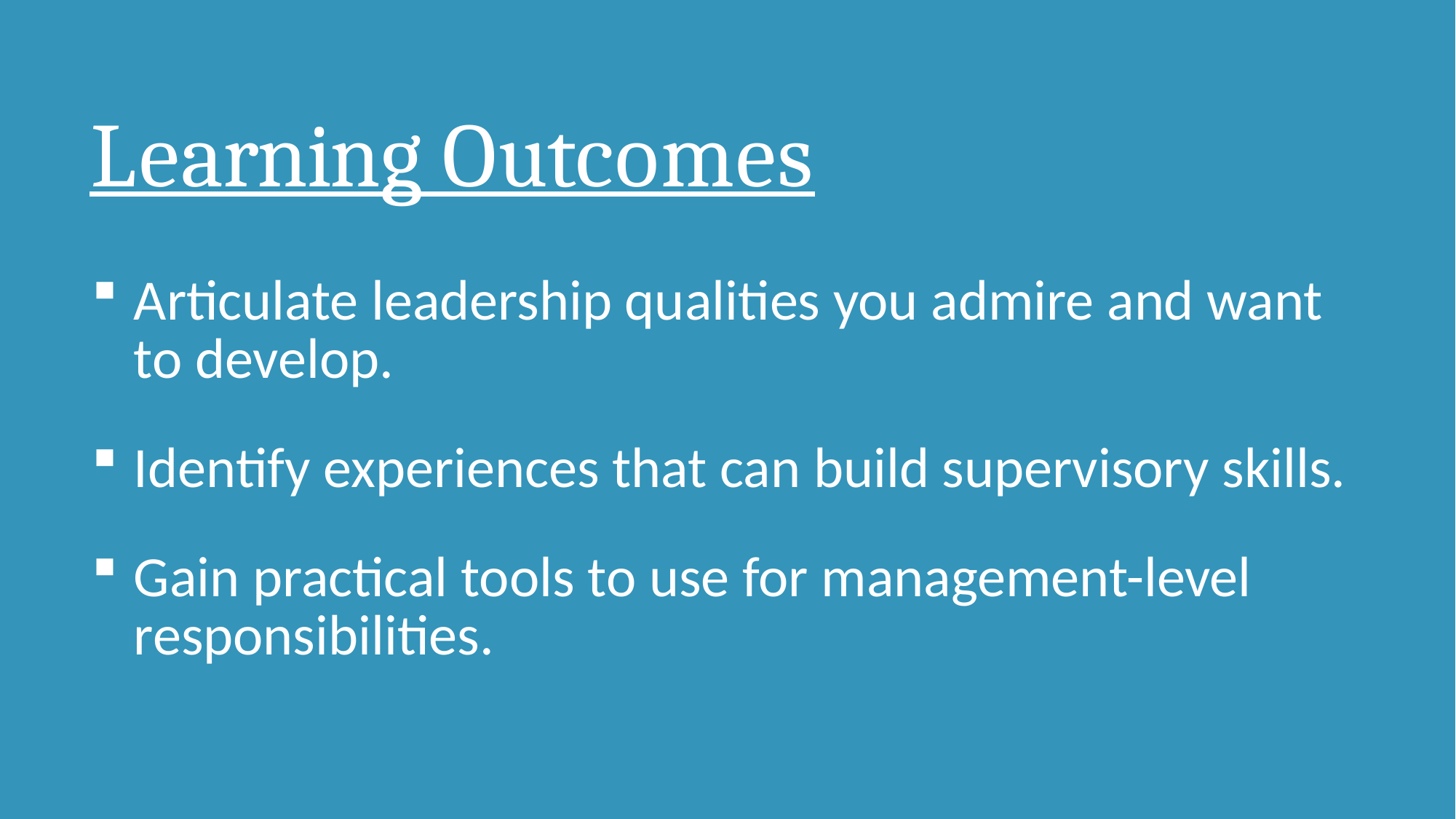

# Learning Outcomes
Articulate leadership qualities you admire and want to develop.
Identify experiences that can build supervisory skills.
Gain practical tools to use for management-level responsibilities.